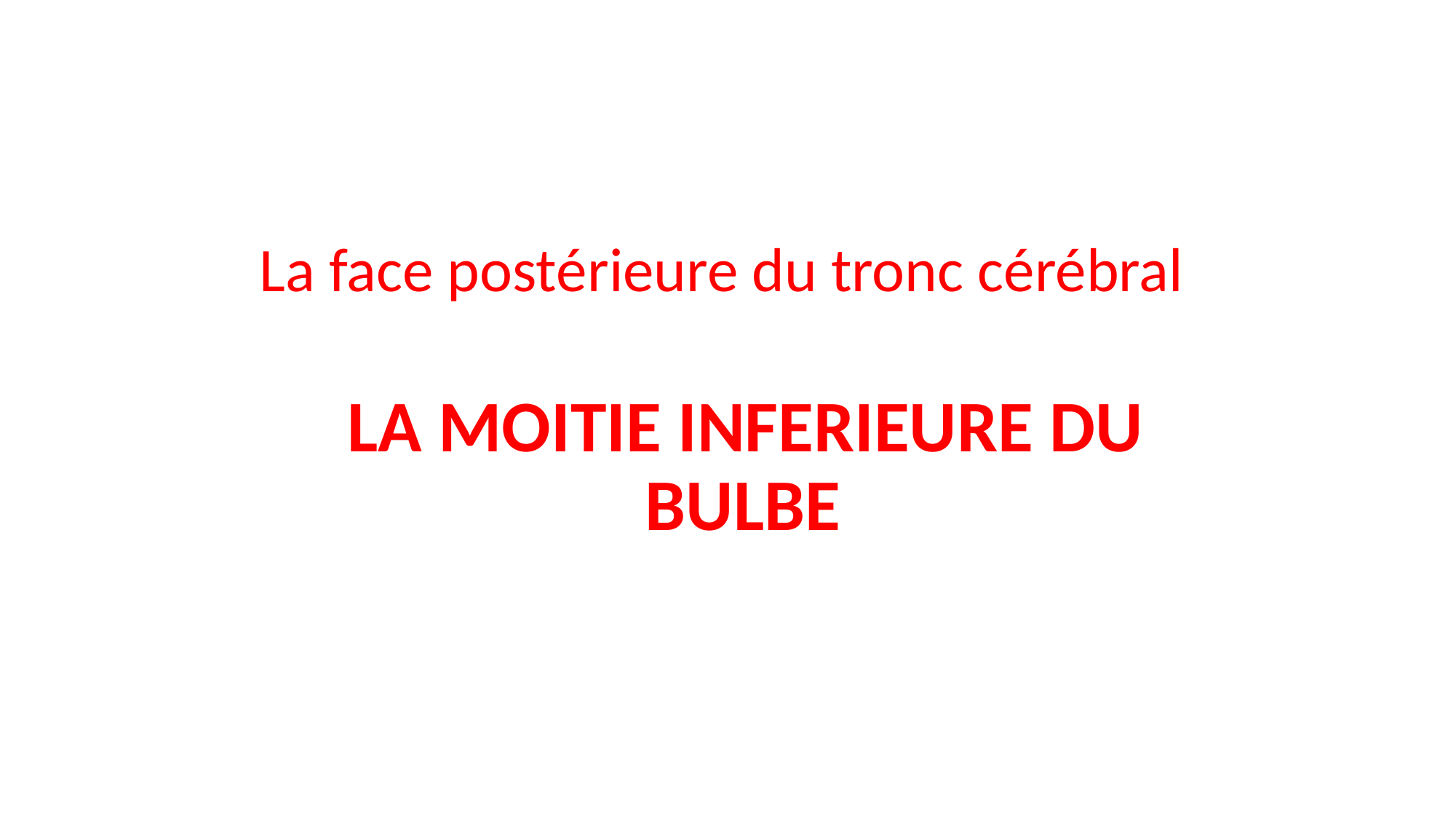

# La face postérieure du tronc cérébral
 LA MOITIE INFERIEURE DU BULBE